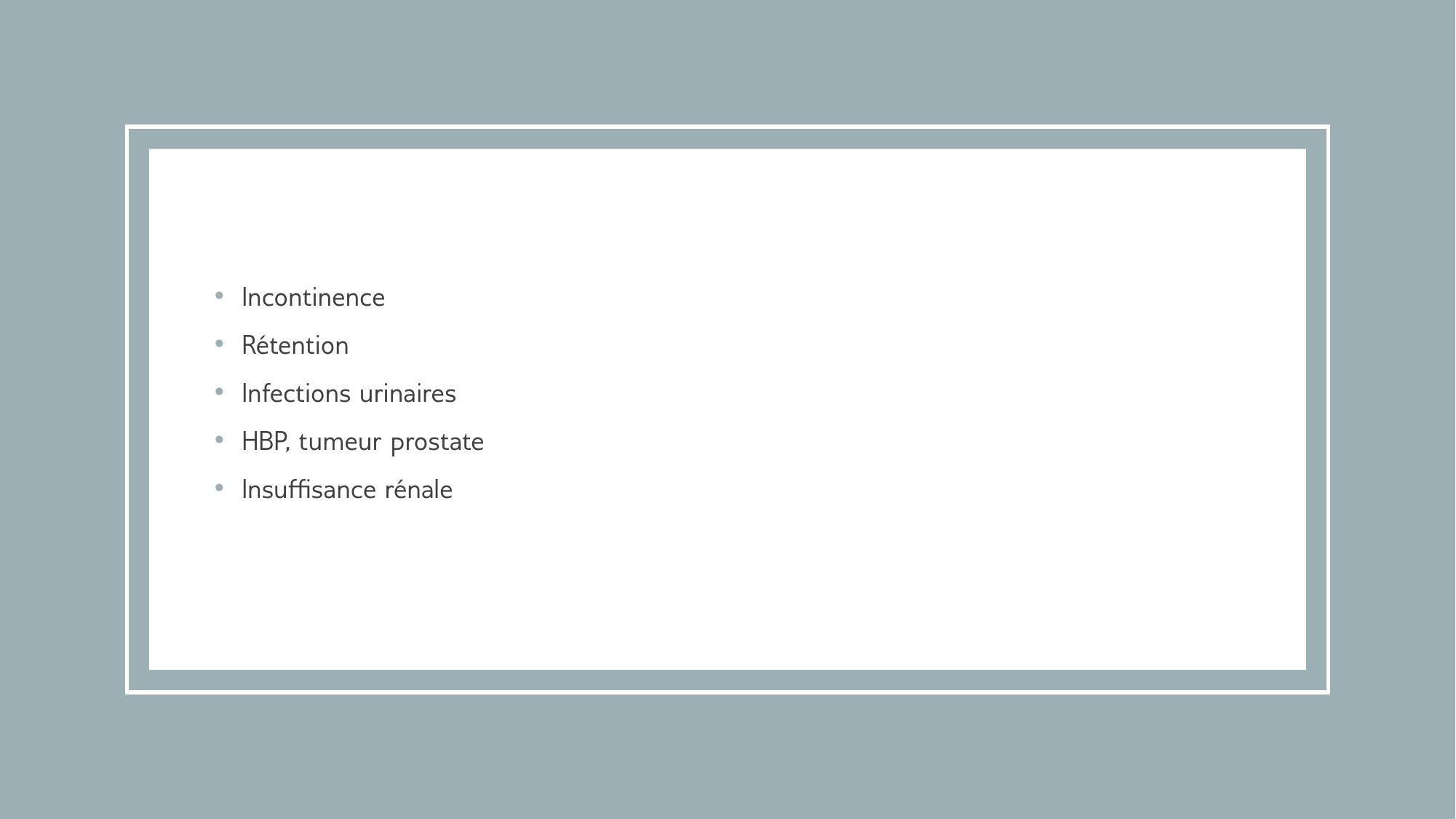

Incontinence
Rétention
Infections urinaires
HBP, tumeur prostate
Insuffisance rénale